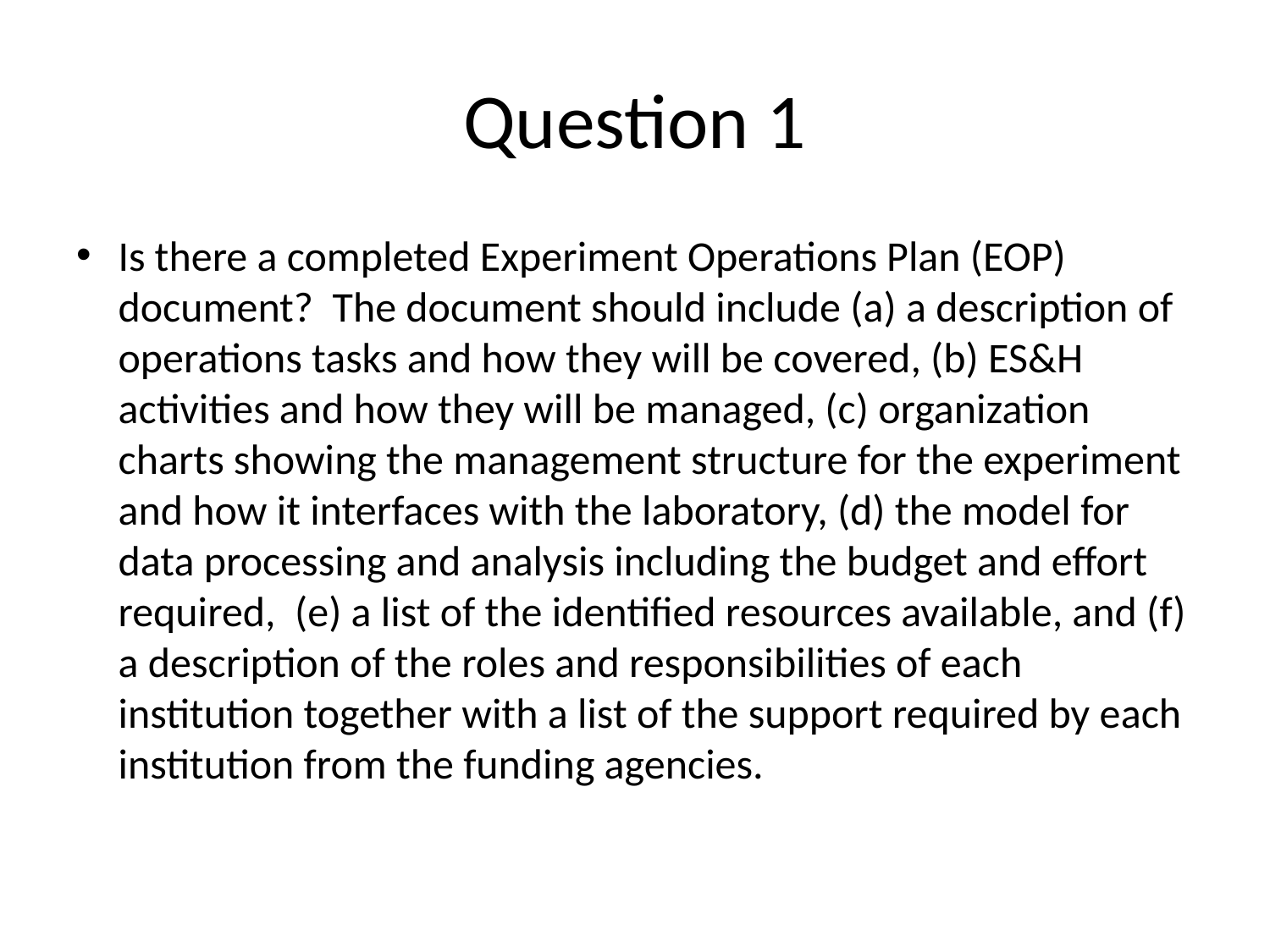

# Question 1
Is there a completed Experiment Operations Plan (EOP) document?  The document should include (a) a description of operations tasks and how they will be covered, (b) ES&H activities and how they will be managed, (c) organization charts showing the management structure for the experiment and how it interfaces with the laboratory, (d) the model for data processing and analysis including the budget and effort required,  (e) a list of the identified resources available, and (f) a description of the roles and responsibilities of each institution together with a list of the support required by each institution from the funding agencies.